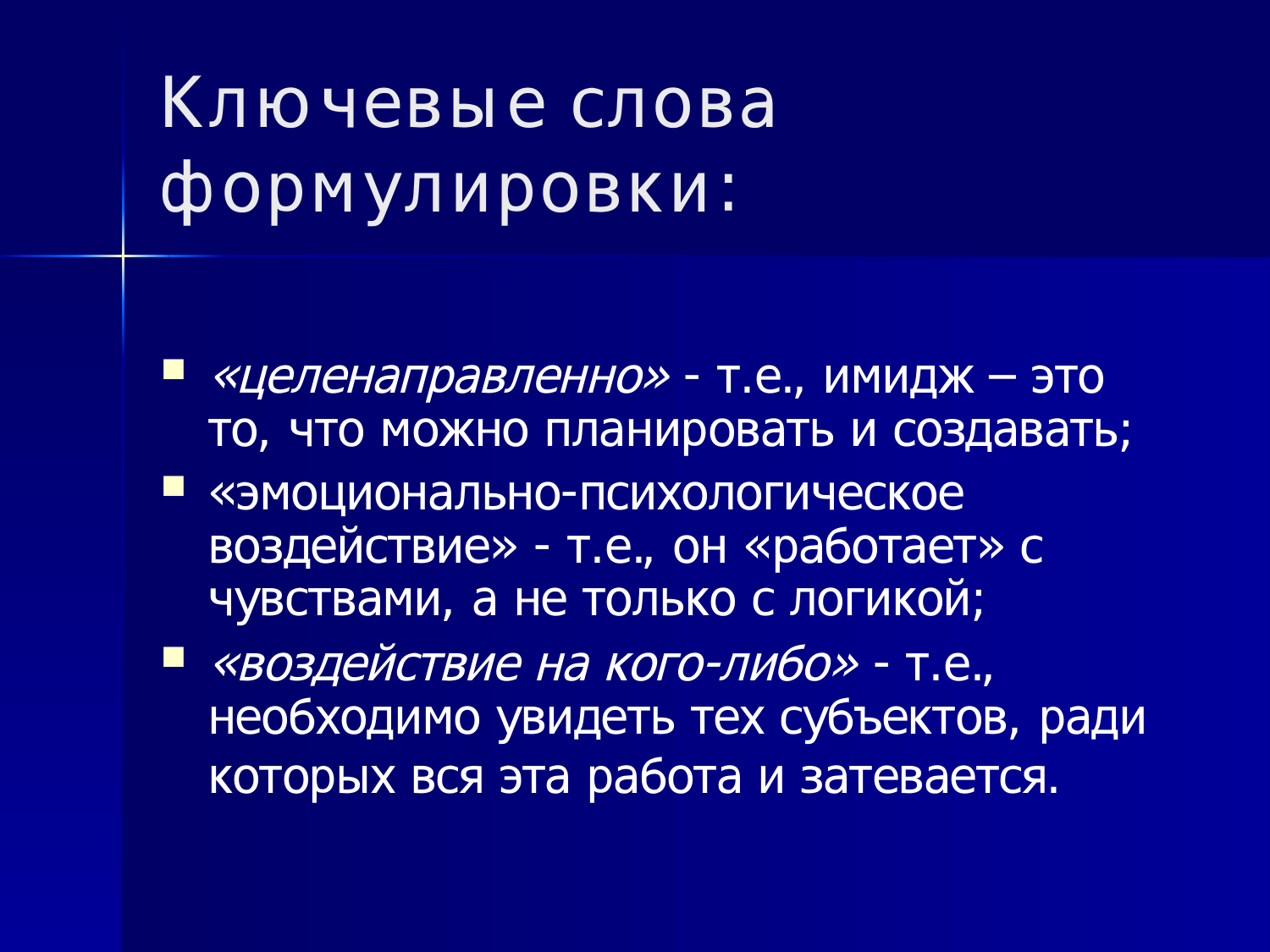

# Ключевые слова формулировки:

«целенаправленно» - т.е., имидж – это то, что можно планировать и создавать;
«эмоционально-психологическое воздействие» - т.е., он «работает» с чувствами, а не только с логикой;
«воздействие на кого-либо» - т.е., необходимо увидеть тех субъектов, ради которых вся эта работа и затевается.